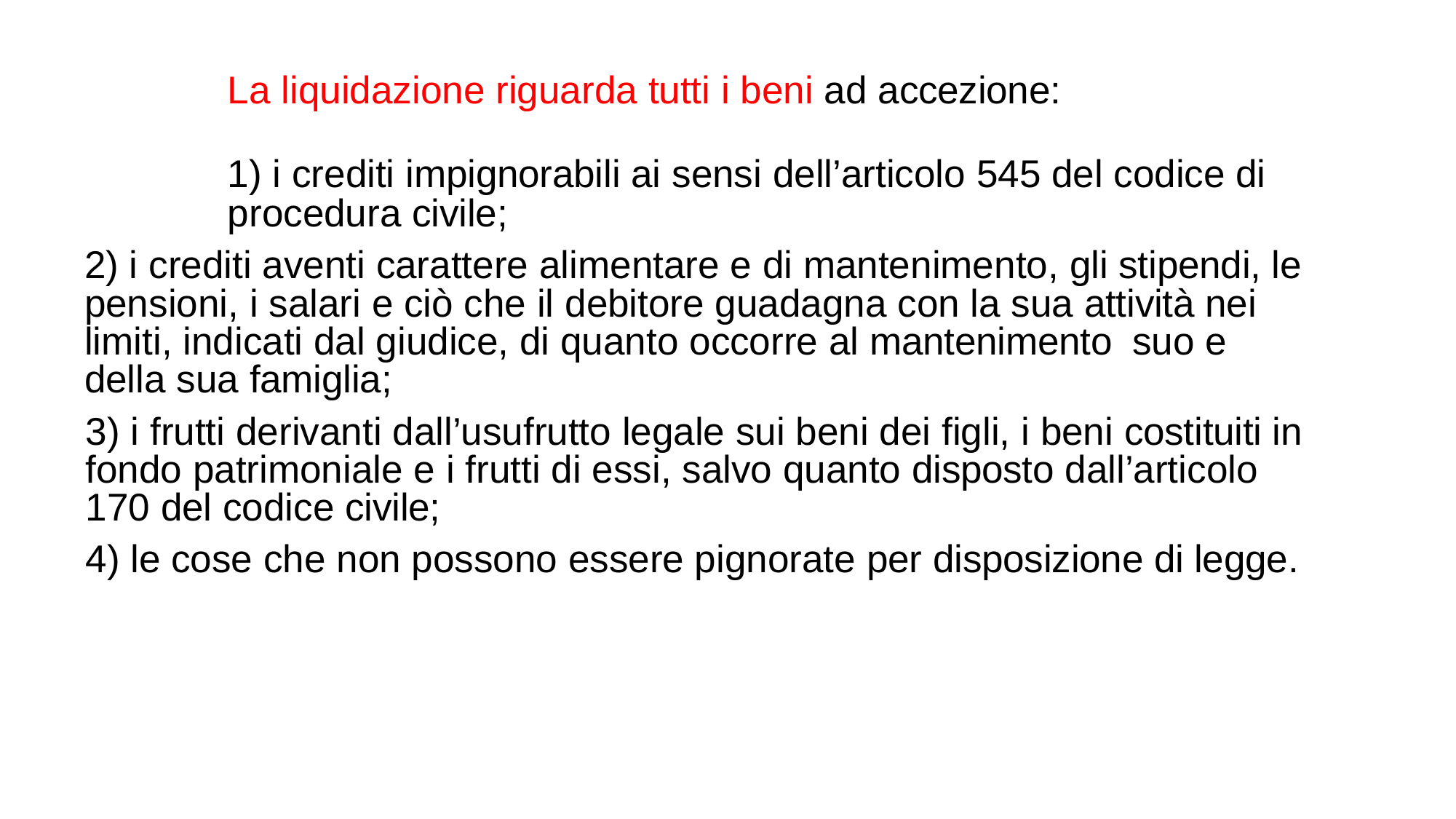

La liquidazione riguarda tutti i beni ad accezione:

1) i crediti impignorabili ai sensi dell’articolo 545 del codice di procedura civile;
2) i crediti aventi carattere alimentare e di mantenimento, gli stipendi, le pensioni, i salari e ciò che il debitore guadagna con la sua attività nei limiti, indicati dal giudice, di quanto occorre al mantenimento suo e della sua famiglia;
3) i frutti derivanti dall’usufrutto legale sui beni dei figli, i beni costituiti in fondo patrimoniale e i frutti di essi, salvo quanto disposto dall’articolo 170 del codice civile;
4) le cose che non possono essere pignorate per disposizione di legge.